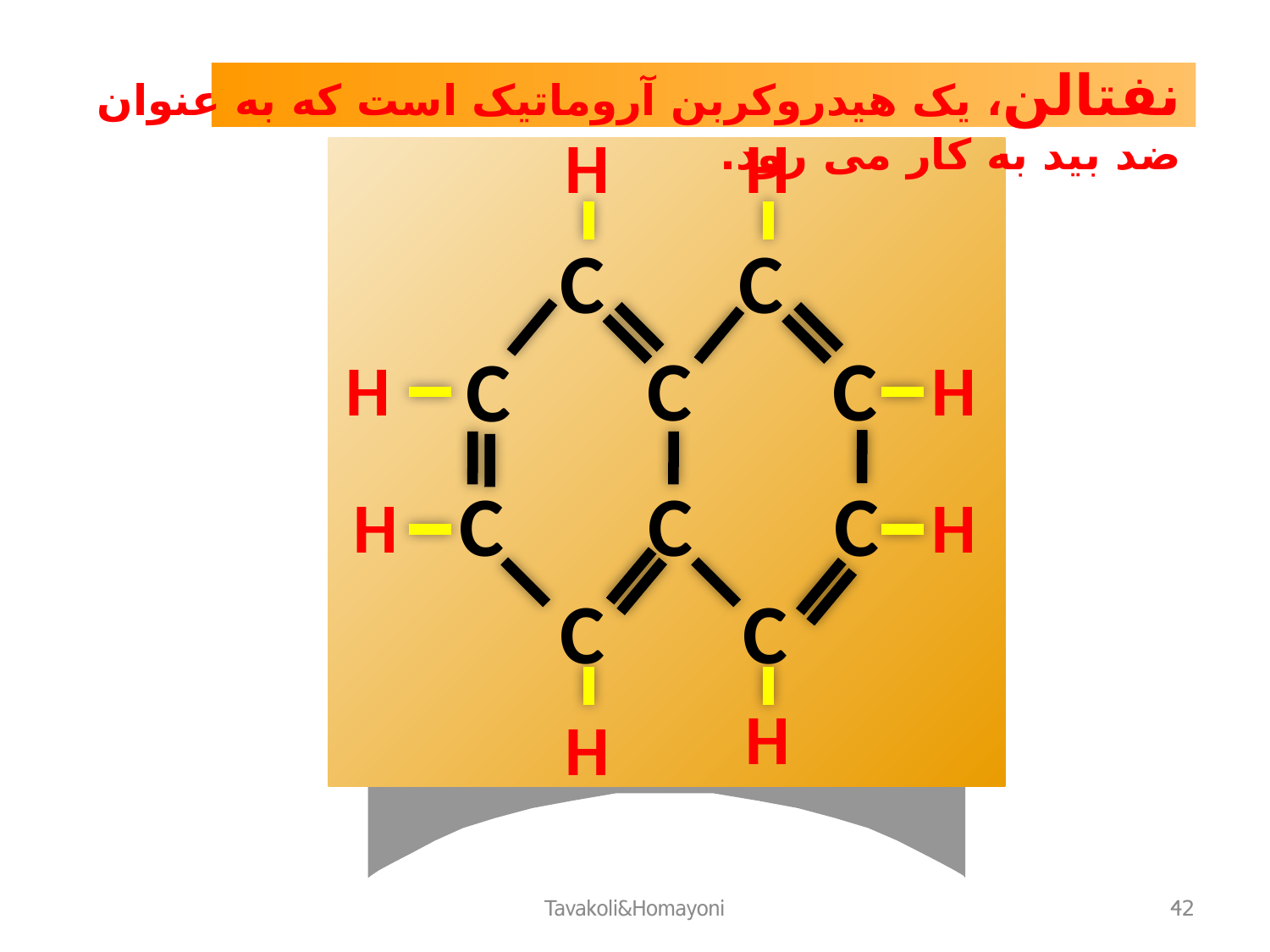

نفتالن، یک هیدروکربن آروماتیک است که به عنوان ضد بید به کار می رود.

H
H
C
C
C
C
C
H
H
C
C
C
H
H
C
C
H
H

Tavakoli&Homayoni
42